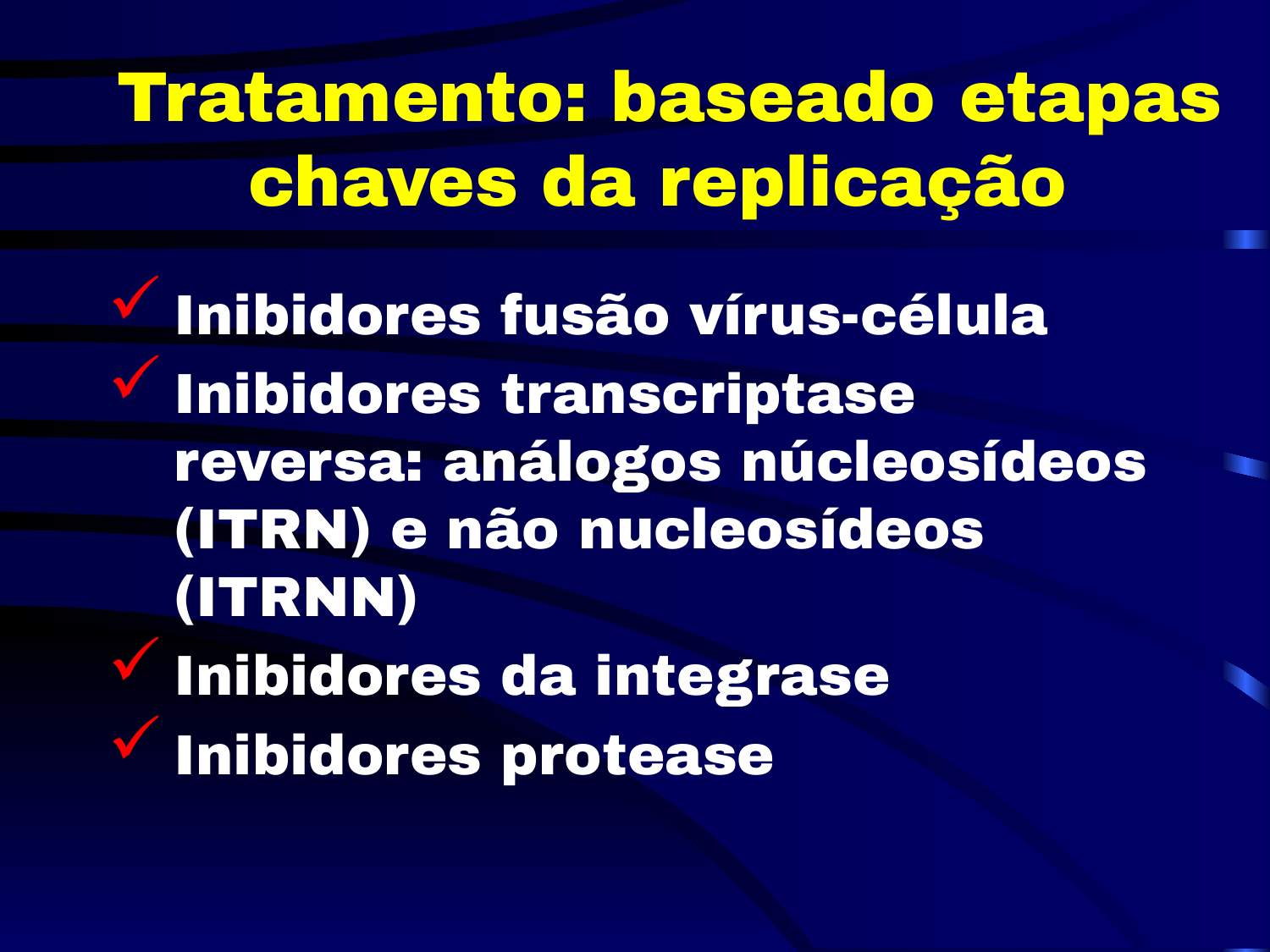

# Tratamento: baseado etapas chaves da replicação
Inibidores fusão vírus-célula
Inibidores transcriptase reversa: análogos núcleosídeos (ITRN) e não nucleosídeos (ITRNN)
Inibidores da integrase
Inibidores protease